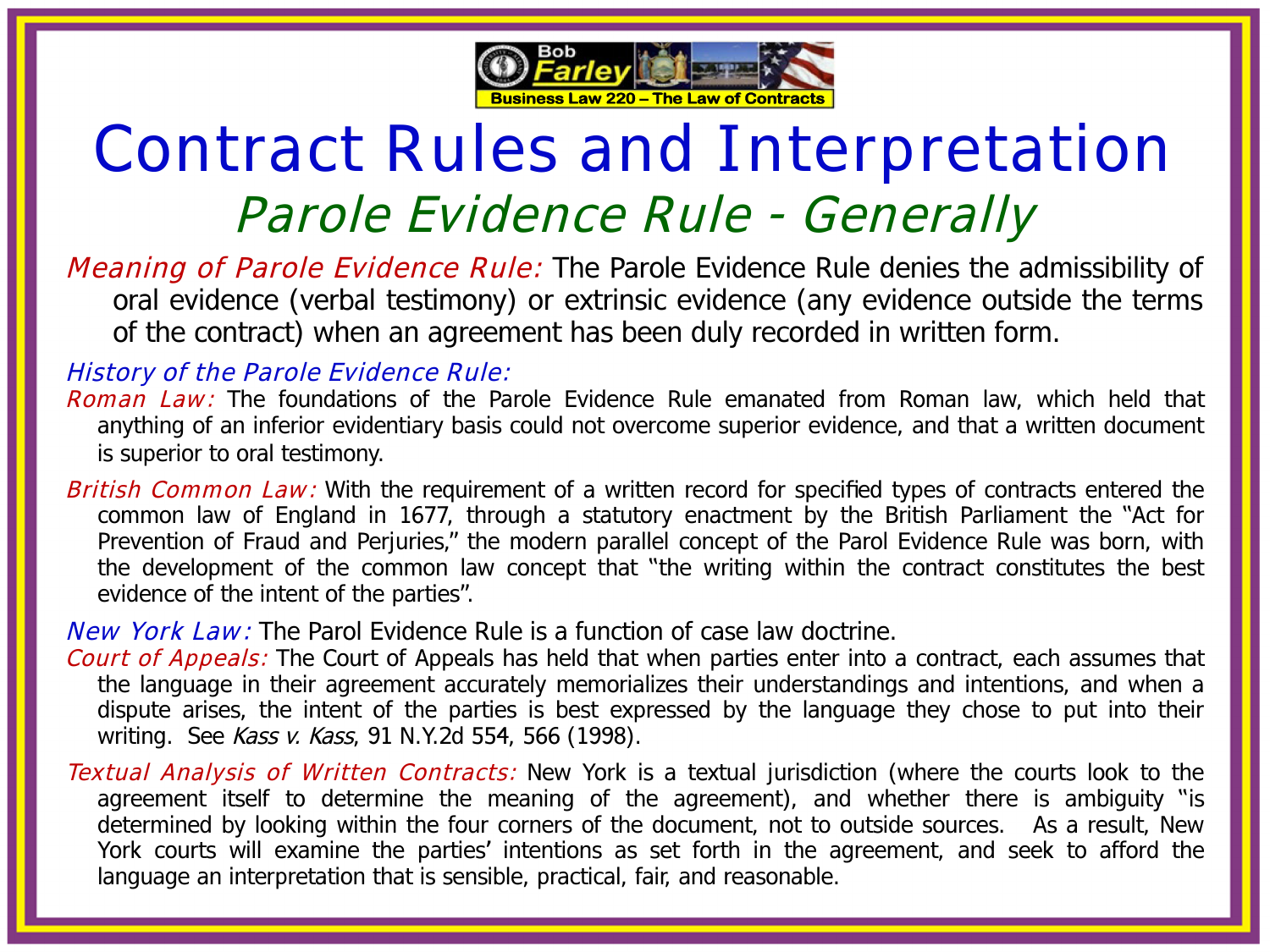

Contract Rules and Interpretation
Parole Evidence Rule - Generally

Meaning of Parole Evidence Rule: The Parole Evidence Rule denies the admissibility of oral evidence (verbal testimony) or extrinsic evidence (any evidence outside the terms of the contract) when an agreement has been duly recorded in written form.

History of the Parole Evidence Rule:
Roman Law: The foundations of the Parole Evidence Rule emanated from Roman law, which held that anything of an inferior evidentiary basis could not overcome superior evidence, and that a written document is superior to oral testimony.

British Common Law: With the requirement of a written record for specified types of contracts entered the common law of England in 1677, through a statutory enactment by the British Parliament the “Act for Prevention of Fraud and Perjuries,” the modern parallel concept of the Parol Evidence Rule was born, with the development of the common law concept that “the writing within the contract constitutes the best evidence of the intent of the parties”.

New York Law: The Parol Evidence Rule is a function of case law doctrine.
Court of Appeals: The Court of Appeals has held that when parties enter into a contract, each assumes that the language in their agreement accurately memorializes their understandings and intentions, and when a dispute arises, the intent of the parties is best expressed by the language they chose to put into their writing.  See Kass v. Kass, 91 N.Y.2d 554, 566 (1998).

Textual Analysis of Written Contracts: New York is a textual jurisdiction (where the courts look to the agreement itself to determine the meaning of the agreement), and whether there is ambiguity “is determined by looking within the four corners of the document, not to outside sources.   As a result, New York courts will examine the parties’ intentions as set forth in the agreement, and seek to afford the language an interpretation that is sensible, practical, fair, and reasonable.